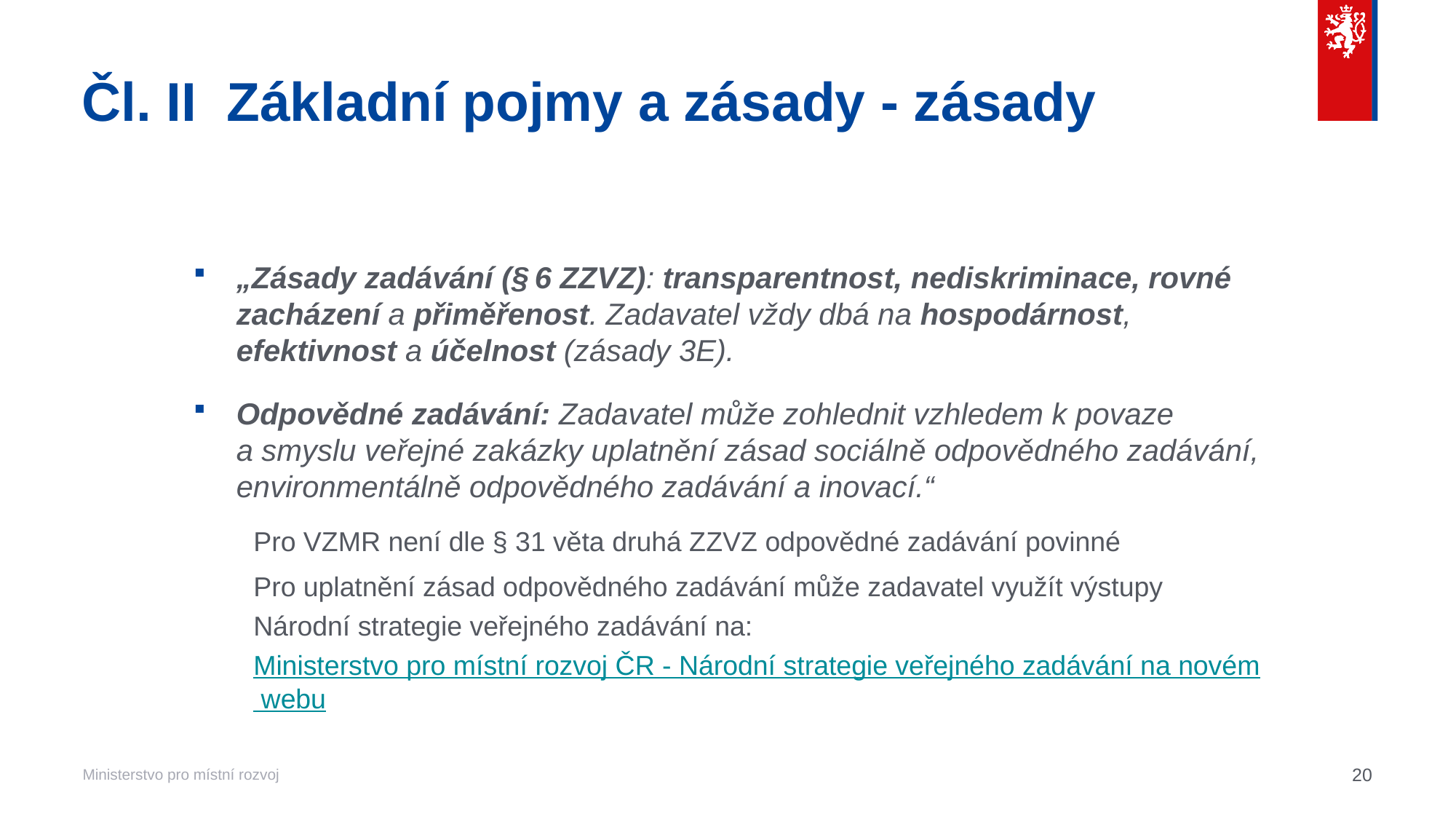

# Čl. II  Základní pojmy a zásady - zásady
„Zásady zadávání (§ 6 ZZVZ): transparentnost, nediskriminace, rovné zacházení a přiměřenost. Zadavatel vždy dbá na hospodárnost, efektivnost a účelnost (zásady 3E).
Odpovědné zadávání: Zadavatel může zohlednit vzhledem k povaze
a smyslu veřejné zakázky uplatnění zásad sociálně odpovědného zadávání, environmentálně odpovědného zadávání a inovací.“
Pro VZMR není dle § 31 věta druhá ZZVZ odpovědné zadávání povinné
Pro uplatnění zásad odpovědného zadávání může zadavatel využít výstupy Národní strategie veřejného zadávání na: Ministerstvo pro místní rozvoj ČR - Národní strategie veřejného zadávání na novém webu

20